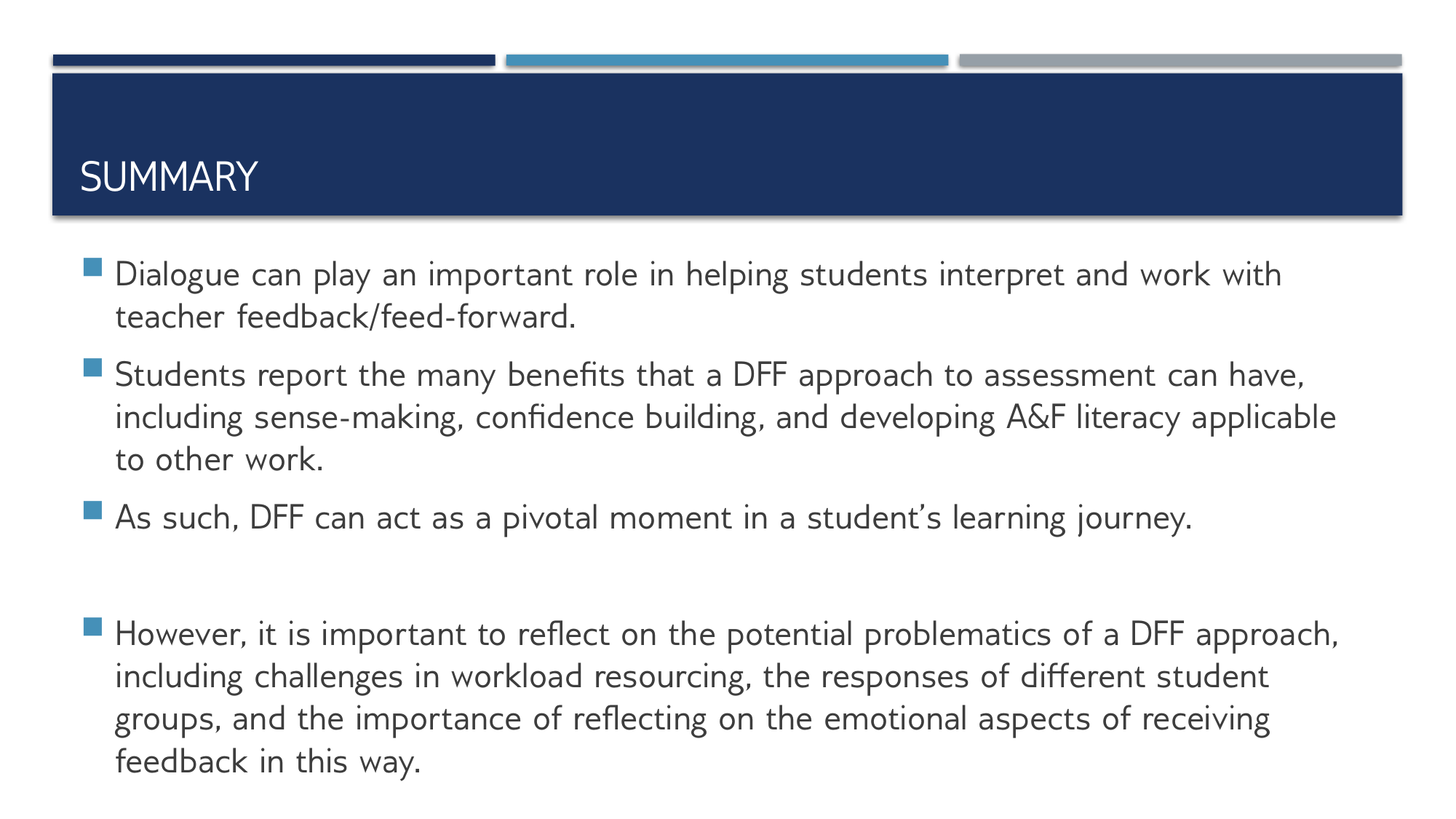

# Summary
Dialogue can play an important role in helping students interpret and work with teacher feedback/feed-forward.
Students report the many benefits that a DFF approach to assessment can have, including sense-making, confidence building, and developing A&F literacy applicable to other work.
As such, DFF can act as a pivotal moment in a student’s learning journey.

However, it is important to reflect on the potential problematics of a DFF approach, including challenges in workload resourcing, the responses of different student groups, and the importance of reflecting on the emotional aspects of receiving feedback in this way.